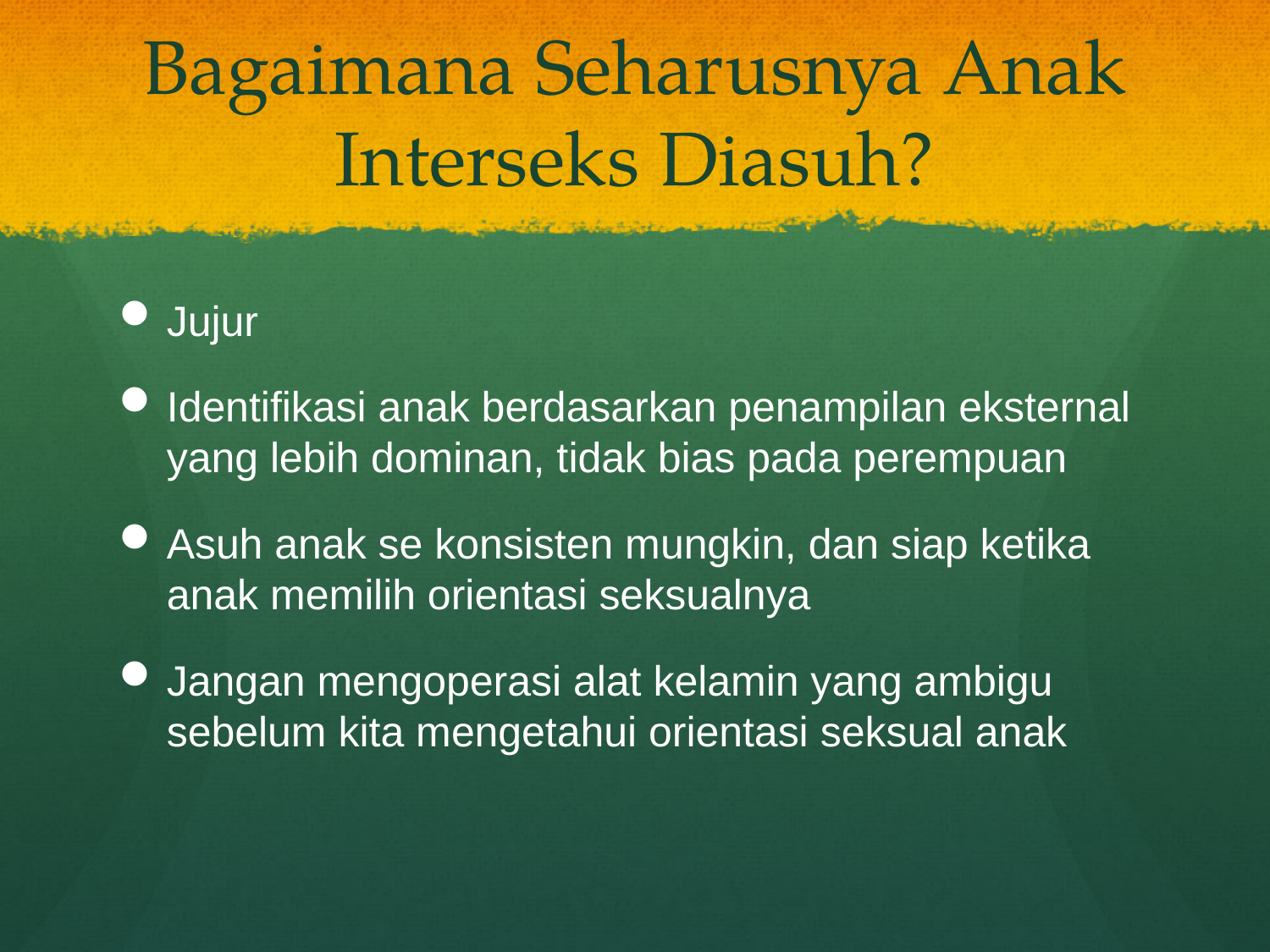

# Bagaimana Seharusnya Anak Interseks Diasuh?
Jujur
Identifikasi anak berdasarkan penampilan eksternal yang lebih dominan, tidak bias pada perempuan
Asuh anak se konsisten mungkin, dan siap ketika anak memilih orientasi seksualnya
Jangan mengoperasi alat kelamin yang ambigu sebelum kita mengetahui orientasi seksual anak